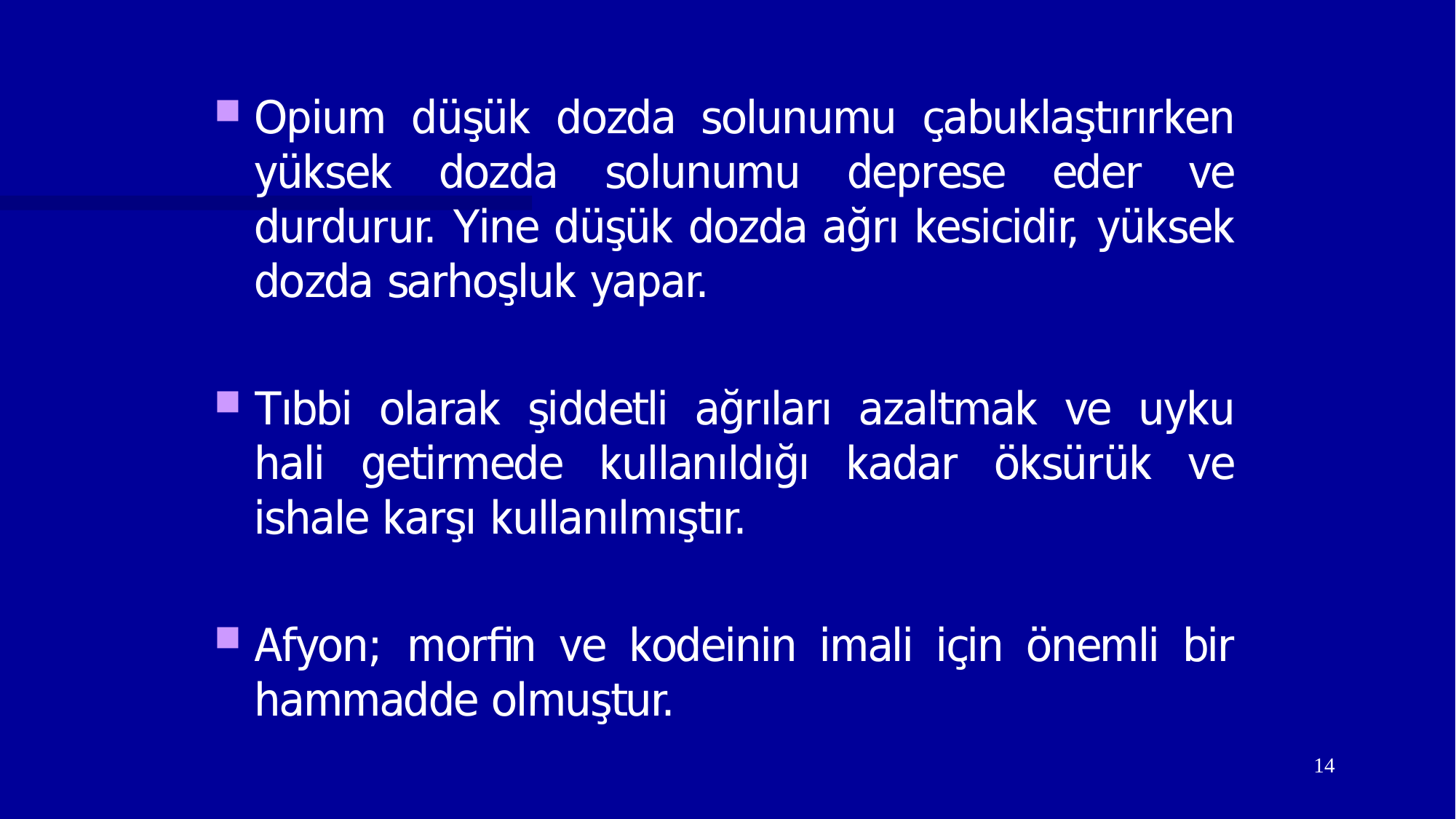

Opium düşük dozda solunumu çabuklaştırırken yüksek dozda solunumu deprese eder ve durdurur. Yine düşük dozda ağrı kesicidir, yüksek dozda sarhoşluk yapar.

Tıbbi olarak şiddetli ağrıları azaltmak ve uyku hali getirmede kullanıldığı kadar öksürük ve ishale karşı kullanılmıştır.

Afyon; morfin ve kodeinin imali için önemli bir hammadde olmuştur.

14